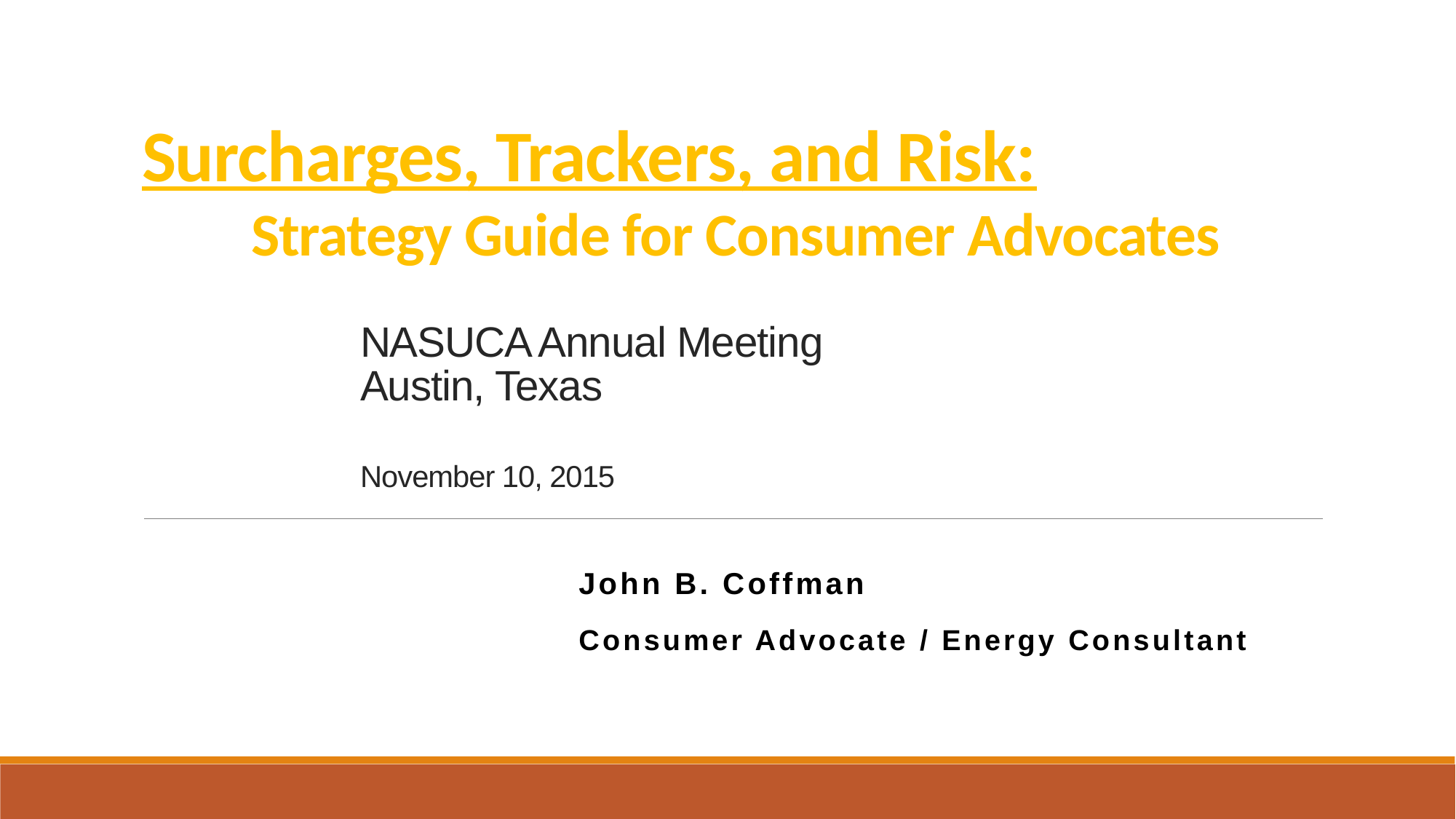

# Surcharges, Trackers, and Risk: Strategy Guide for Consumer Advocates NASUCA Annual Meeting Austin, Texas November 10, 2015
				John B. Coffman
				Consumer Advocate / Energy Consultant